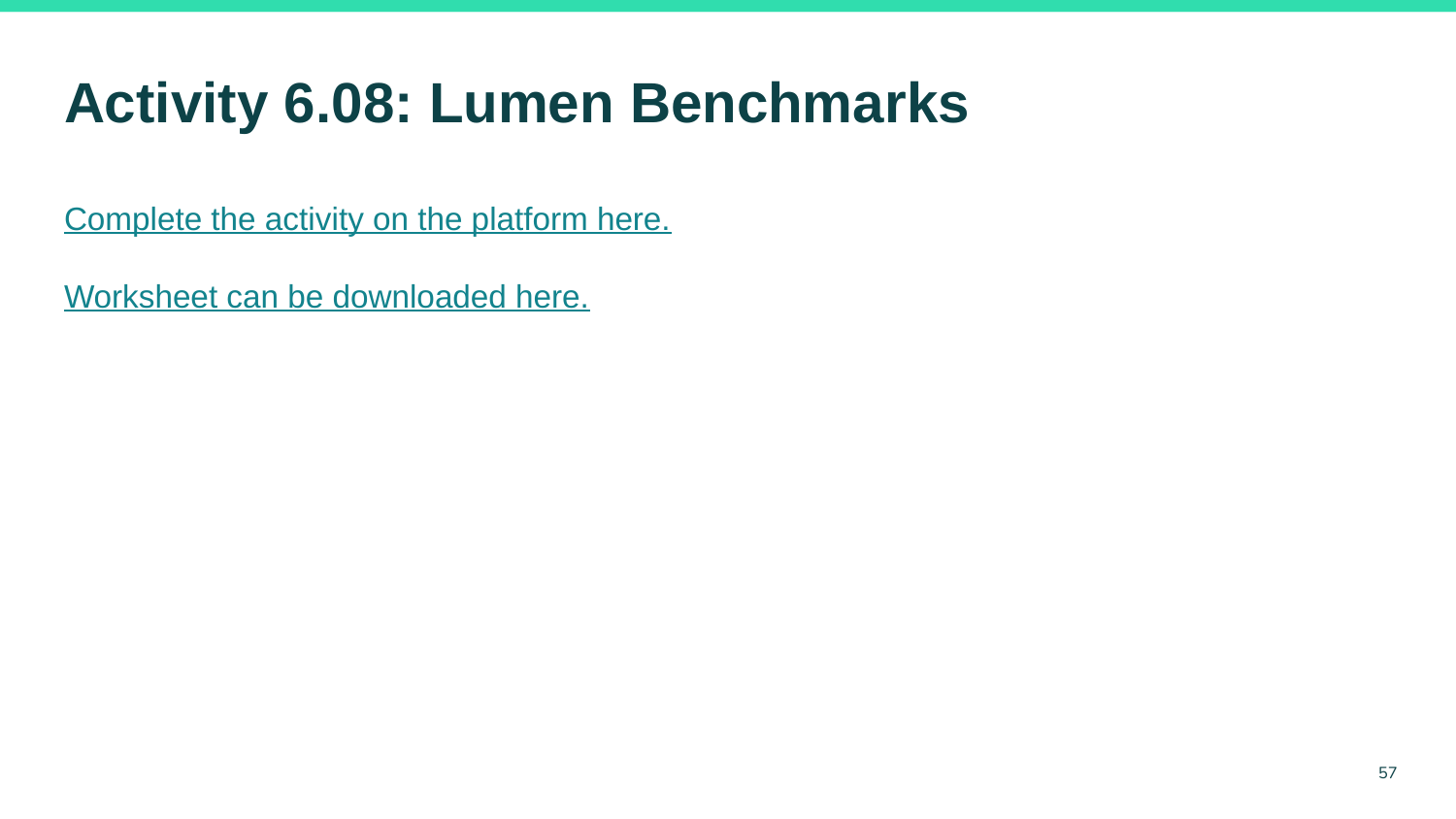

# Activity 6.08: Lumen Benchmarks
Complete the activity on the platform here.

Worksheet can be downloaded here.
57